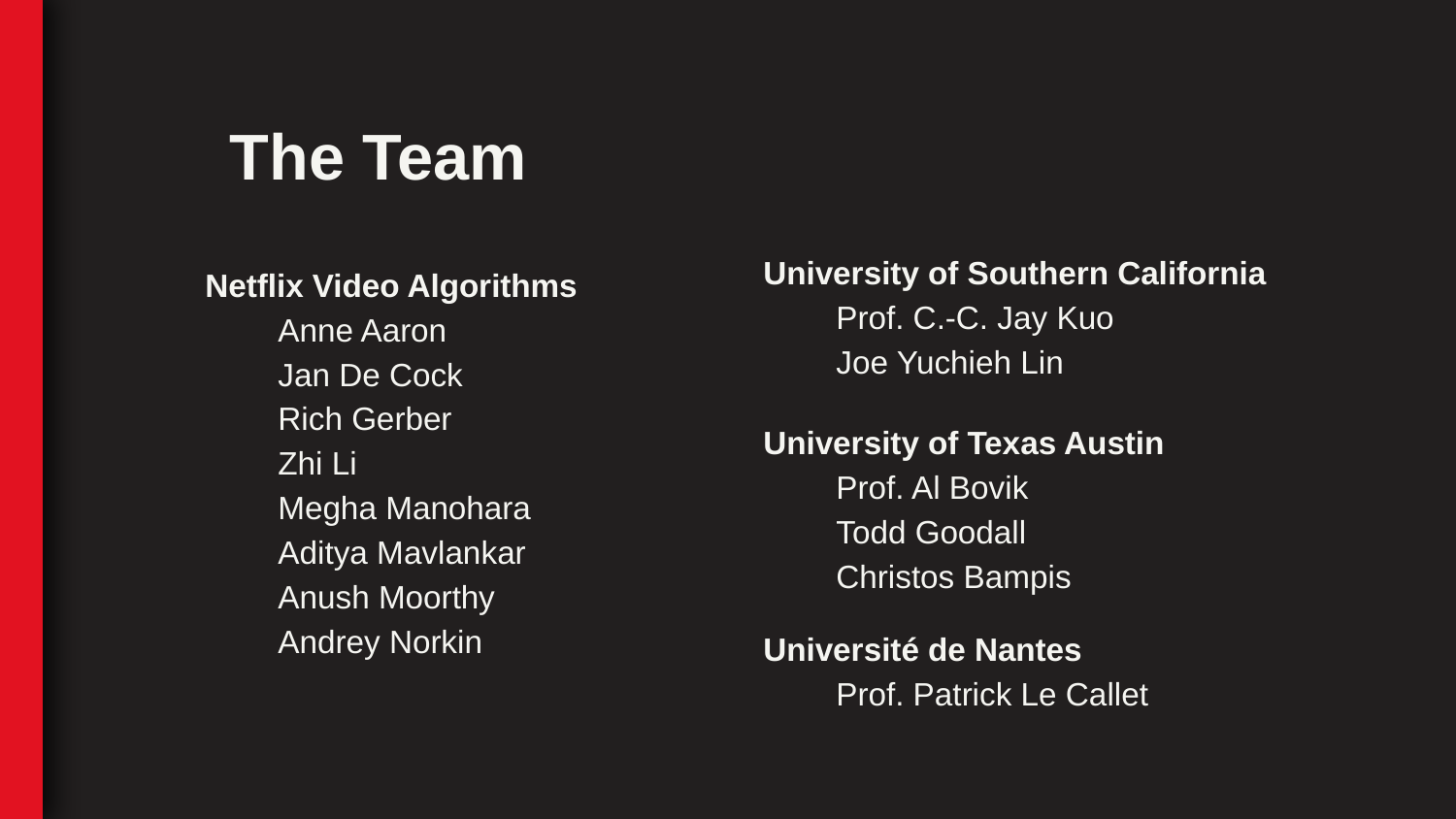

The Team
University of Southern California
Prof. C.-C. Jay Kuo
Joe Yuchieh Lin

Netflix Video Algorithms
Anne Aaron
Jan De Cock
Rich Gerber
Zhi Li
Megha Manohara
Aditya Mavlankar
Anush Moorthy
Andrey Norkin

University of Texas Austin
Prof. Al Bovik
Todd Goodall
Christos Bampis

Université de Nantes
Prof. Patrick Le Callet